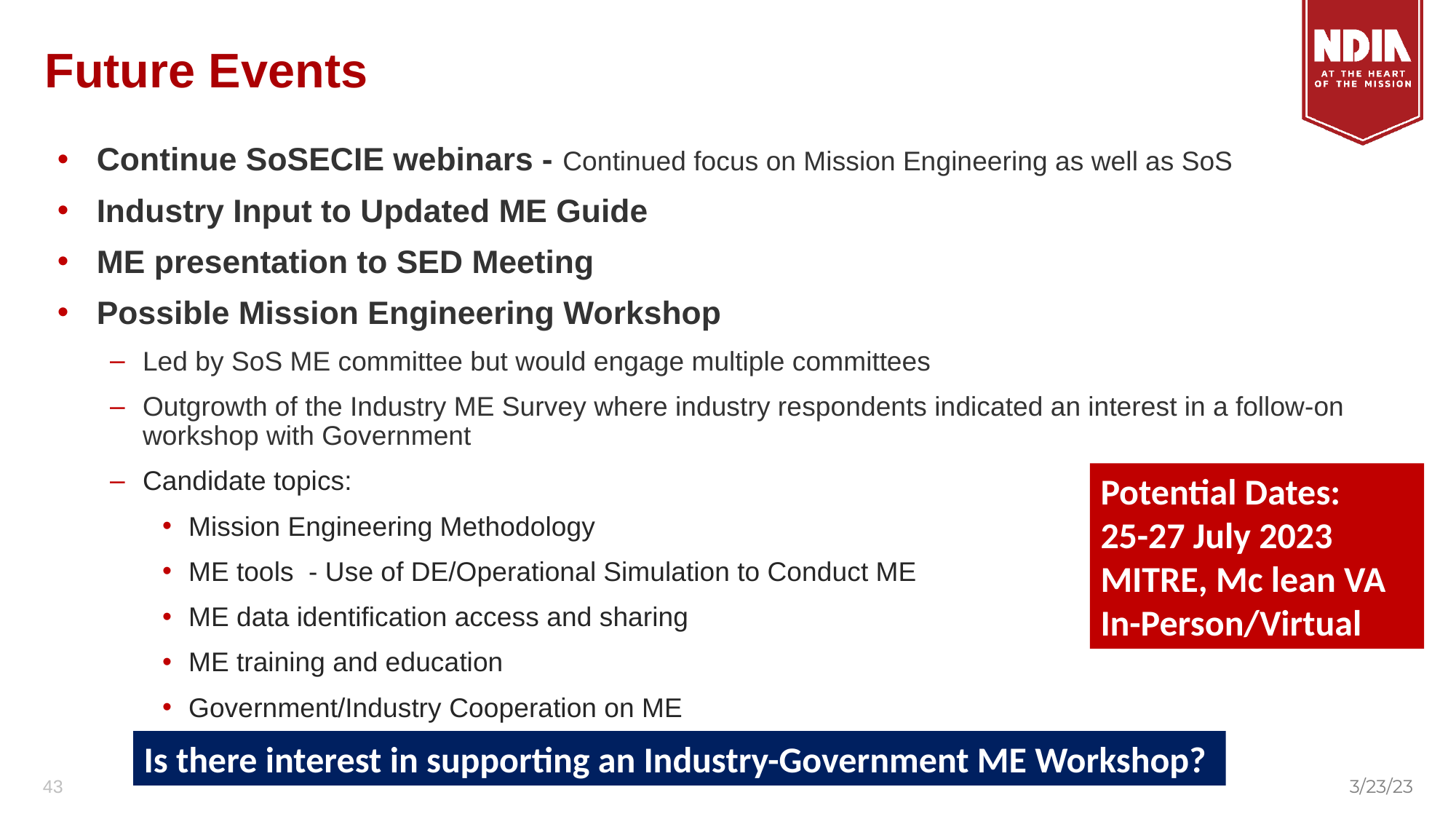

# Future Events
Continue SoSECIE webinars - Continued focus on Mission Engineering as well as SoS
Industry Input to Updated ME Guide
ME presentation to SED Meeting
Possible Mission Engineering Workshop
Led by SoS ME committee but would engage multiple committees
Outgrowth of the Industry ME Survey where industry respondents indicated an interest in a follow-on workshop with Government
Candidate topics:
Mission Engineering Methodology
ME tools  - Use of DE/Operational Simulation to Conduct ME
ME data identification access and sharing
ME training and education
Government/Industry Cooperation on ME

Potential Dates:
25-27 July 2023
MITRE, Mc lean VA
In-Person/Virtual
Is there interest in supporting an Industry-Government ME Workshop?
43
3/23/23